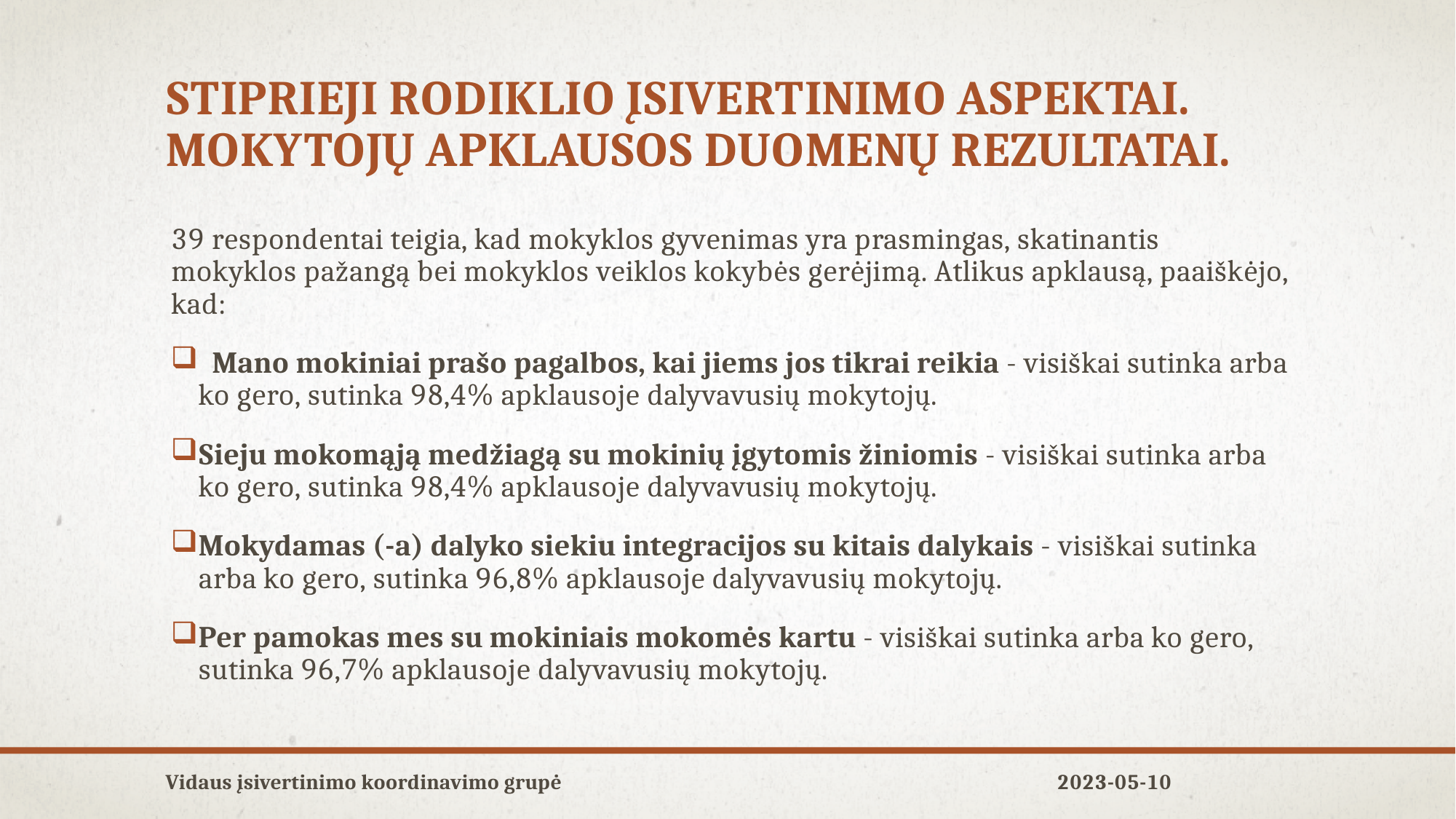

# stiprieji rodiklio įsivertinimo aspektai. mokytojų apklausos duomenų rezultatai.
39 respondentai teigia, kad mokyklos gyvenimas yra prasmingas, skatinantis mokyklos pažangą bei mokyklos veiklos kokybės gerėjimą. Atlikus apklausą, paaiškėjo, kad:
  Mano mokiniai prašo pagalbos, kai jiems jos tikrai reikia - visiškai sutinka arba ko gero, sutinka 98,4% apklausoje dalyvavusių mokytojų.
Sieju mokomąją medžiagą su mokinių įgytomis žiniomis - visiškai sutinka arba ko gero, sutinka 98,4% apklausoje dalyvavusių mokytojų.
Mokydamas (-a) dalyko siekiu integracijos su kitais dalykais - visiškai sutinka arba ko gero, sutinka 96,8% apklausoje dalyvavusių mokytojų.
Per pamokas mes su mokiniais mokomės kartu - visiškai sutinka arba ko gero, sutinka 96,7% apklausoje dalyvavusių mokytojų.

Vidaus įsivertinimo koordinavimo grupė
2023-05-10